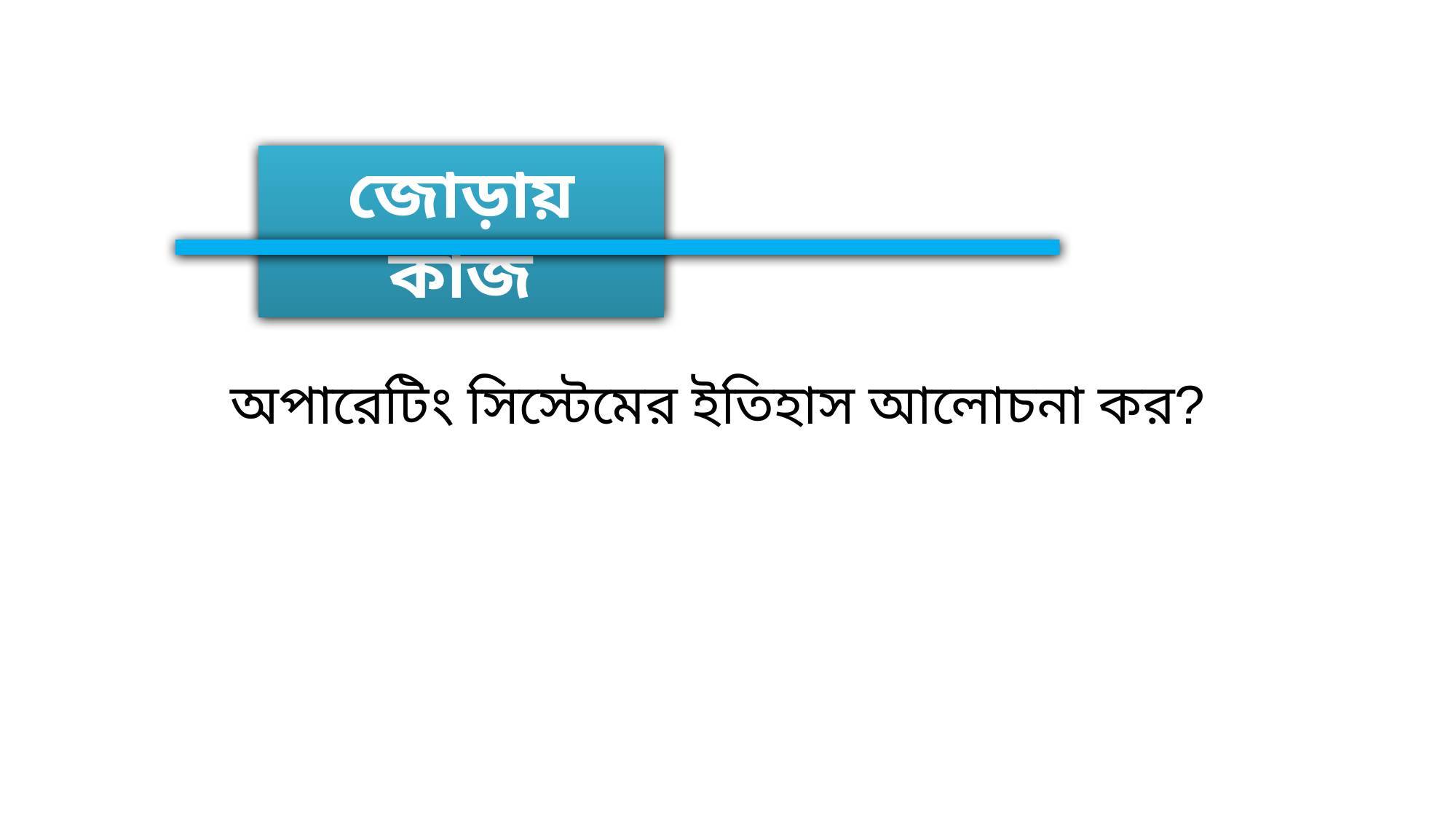

জোড়ায় কাজ

অপারেটিং সিস্টেমের ইতিহাস আলোচনা কর?